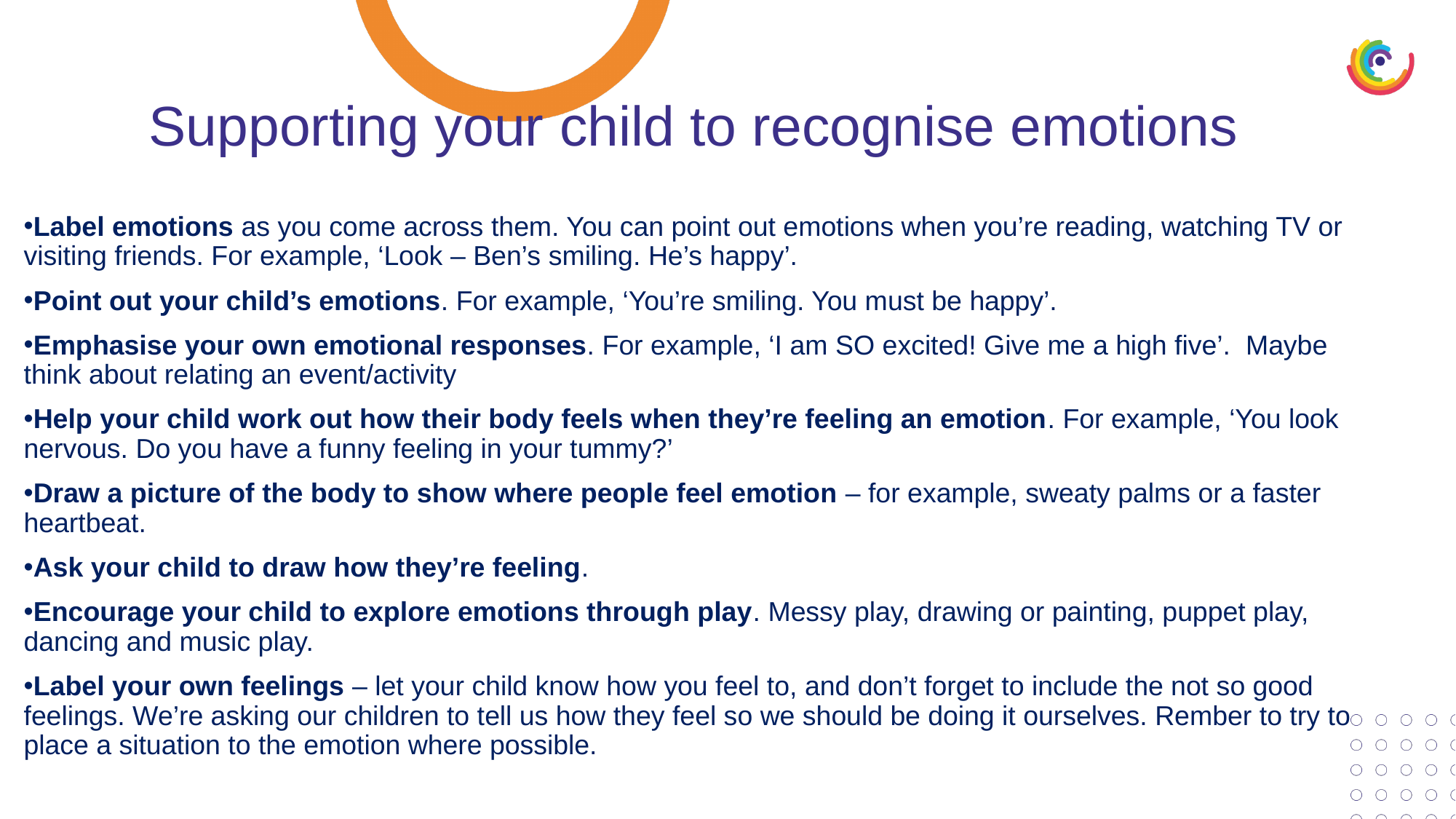

# Supporting your child to recognise emotions
Label emotions as you come across them. You can point out emotions when you’re reading, watching TV or visiting friends. For example, ‘Look – Ben’s smiling. He’s happy’.
Point out your child’s emotions. For example, ‘You’re smiling. You must be happy’.
Emphasise your own emotional responses. For example, ‘I am SO excited! Give me a high five’.  Maybe think about relating an event/activity
Help your child work out how their body feels when they’re feeling an emotion. For example, ‘You look nervous. Do you have a funny feeling in your tummy?’
Draw a picture of the body to show where people feel emotion – for example, sweaty palms or a faster heartbeat.
Ask your child to draw how they’re feeling.
Encourage your child to explore emotions through play. Messy play, drawing or painting, puppet play, dancing and music play.
Label your own feelings – let your child know how you feel to, and don’t forget to include the not so good feelings. We’re asking our children to tell us how they feel so we should be doing it ourselves. Rember to try to place a situation to the emotion where possible.